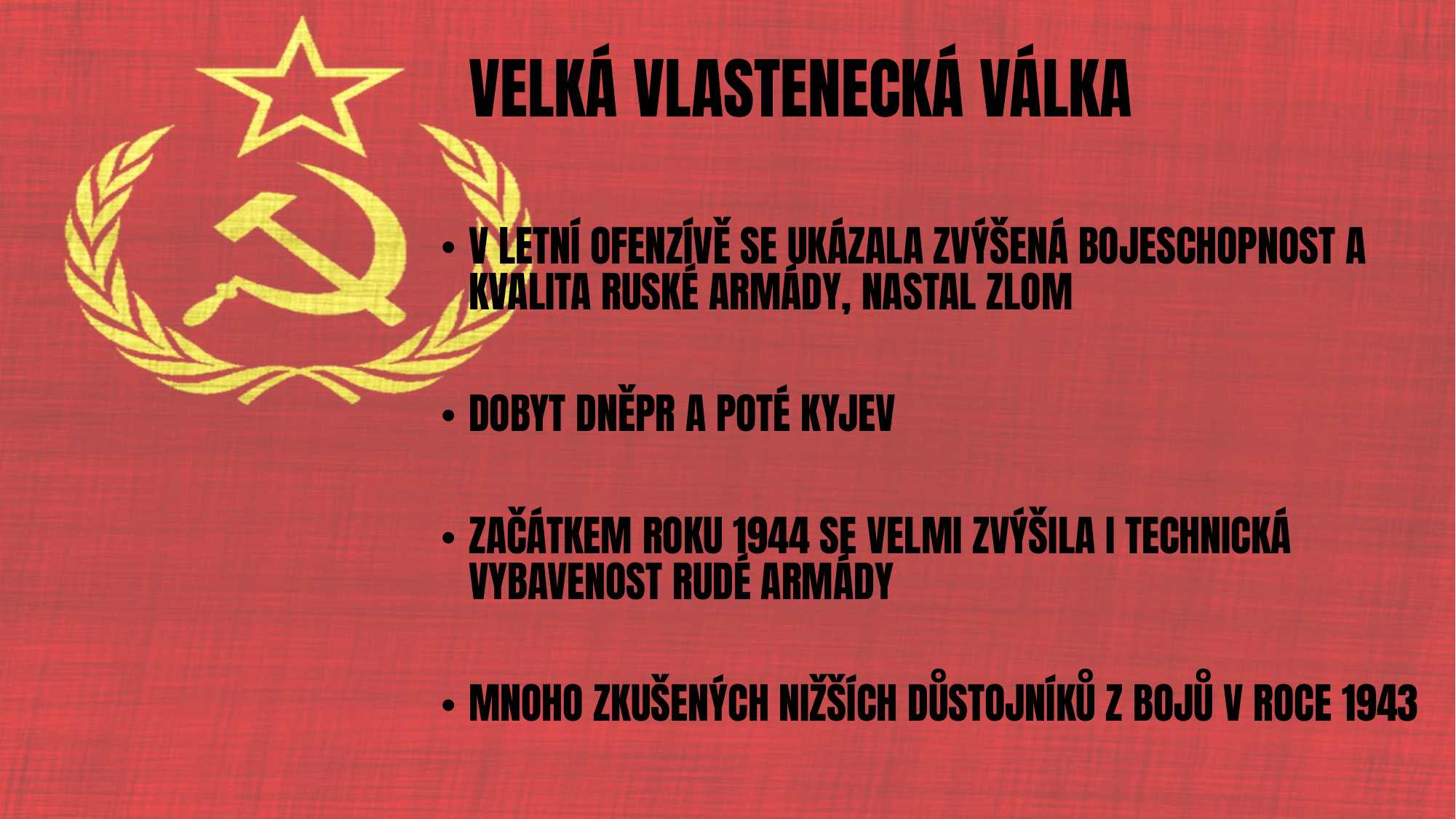

# VELKÁ VLASTENECKÁ VÁLKA
V LETNÍ OFENZÍVĚ SE UKÁZALA ZVÝŠENÁ BOJESCHOPNOST A KVALITA RUSKÉ ARMÁDY, NASTAL ZLOM

DOBYT DNĚPR A POTÉ KYJEV

ZAČÁTKEM ROKU 1944 SE VELMI ZVÝŠILA I TECHNICKÁ VYBAVENOST RUDÉ ARMÁDY

MNOHO ZKUŠENÝCH NIŽŠÍCH DŮSTOJNÍKŮ Z BOJŮ V ROCE 1943